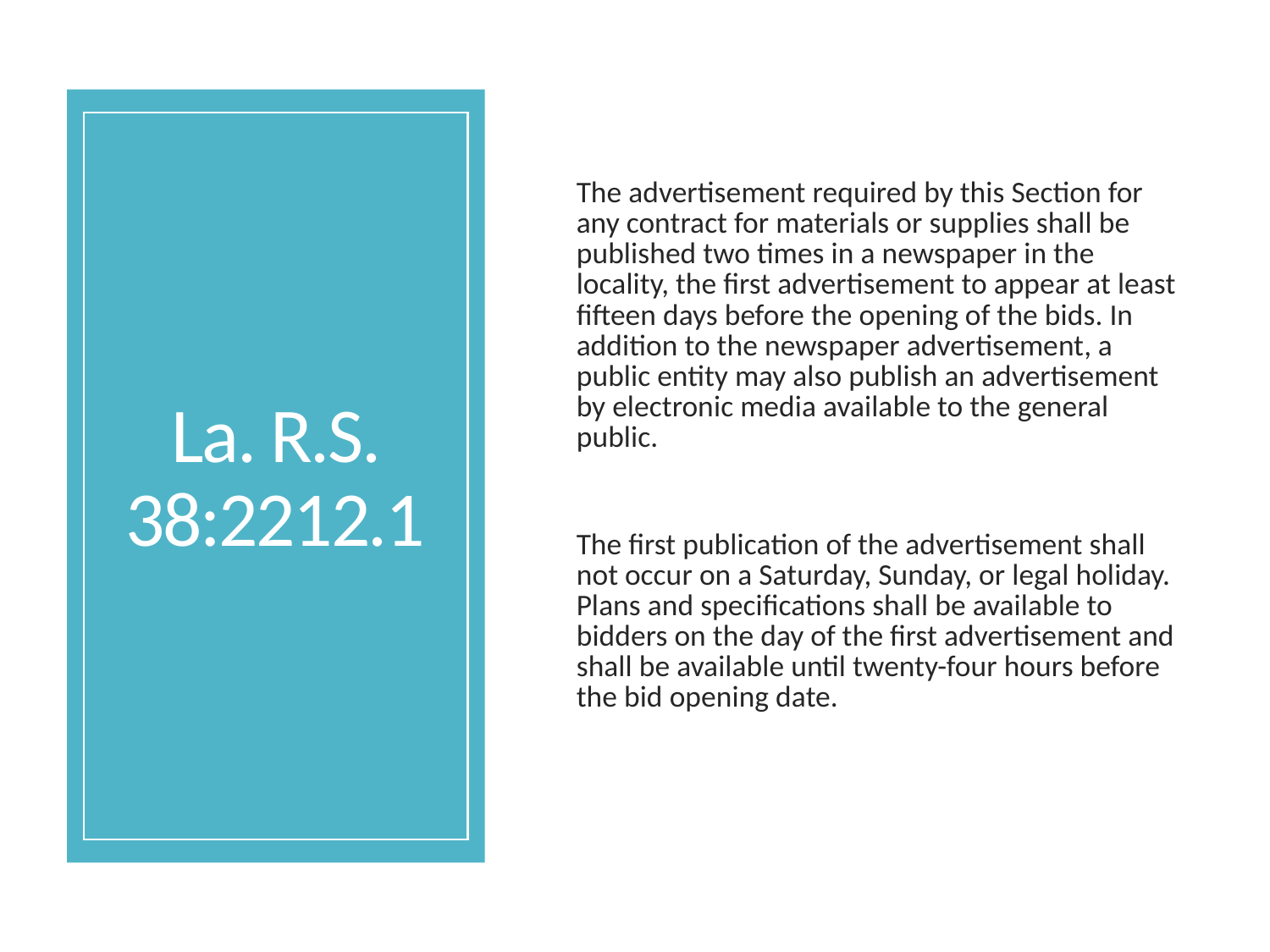

# La. R.S. 38:2212.1
The advertisement required by this Section for any contract for materials or supplies shall be published two times in a newspaper in the locality, the first advertisement to appear at least fifteen days before the opening of the bids. In addition to the newspaper advertisement, a public entity may also publish an advertisement by electronic media available to the general public.

The first publication of the advertisement shall not occur on a Saturday, Sunday, or legal holiday. Plans and specifications shall be available to bidders on the day of the first advertisement and shall be available until twenty-four hours before the bid opening date.